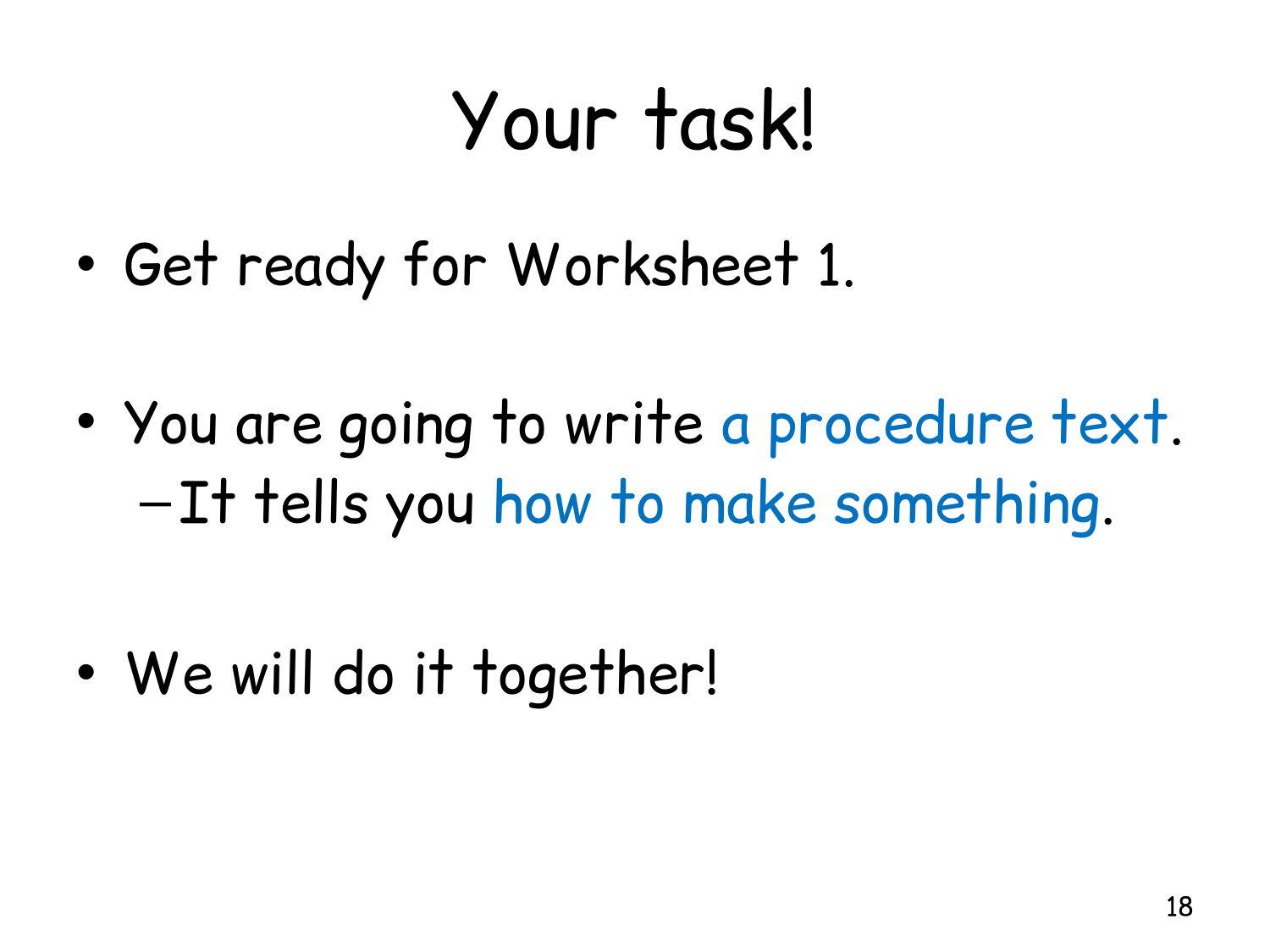

# Your task!
Get ready for Worksheet 1.

You are going to write a procedure text.
It tells you how to make something.

We will do it together!
18